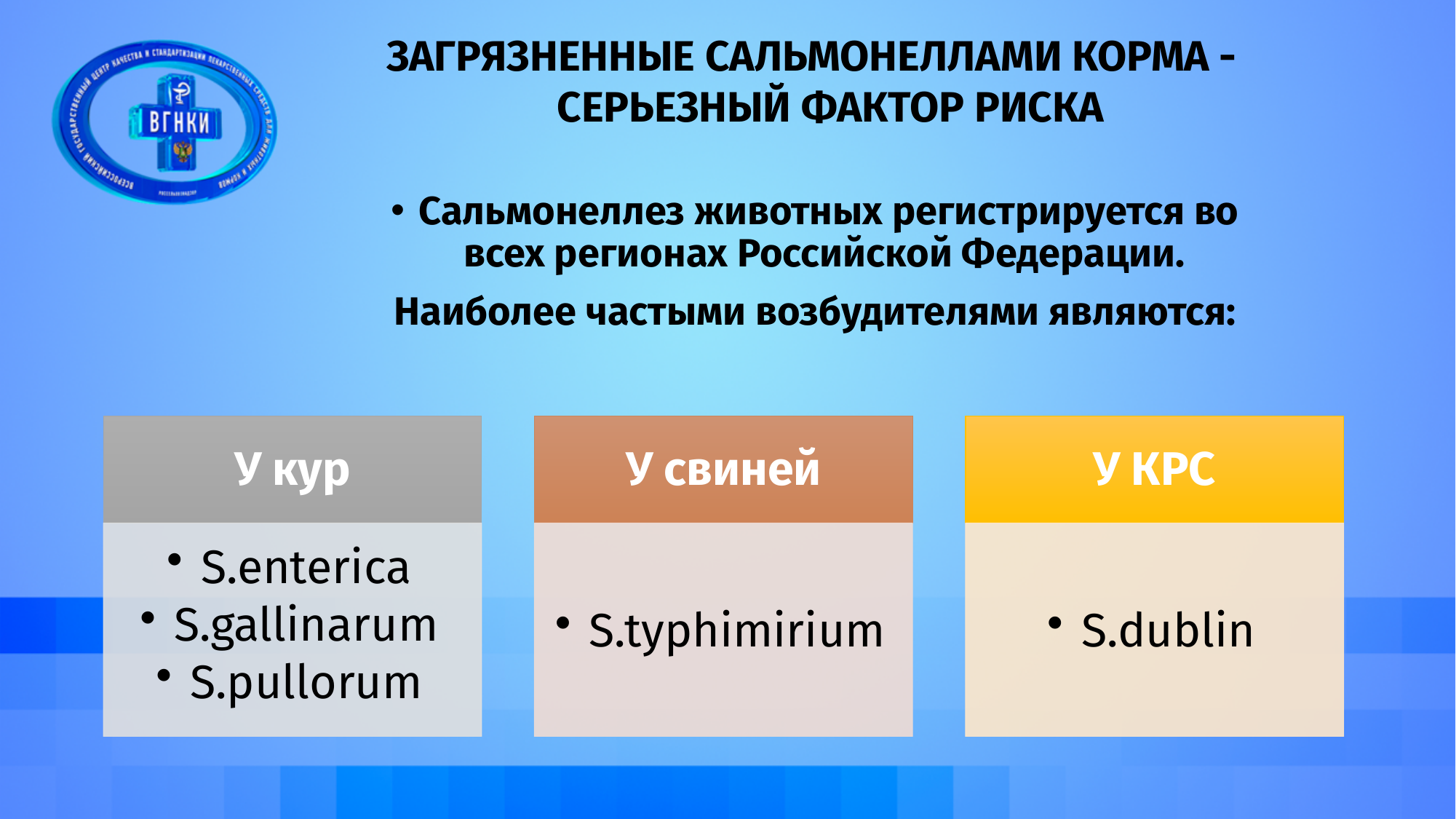

ЗАГРЯЗНЕННЫЕ САЛЬМОНЕЛЛАМИ КОРМА - СЕРЬЕЗНЫЙ ФАКТОР РИСКА
Сальмонеллез животных регистрируется во всех регионах Российской Федерации.
Наиболее частыми возбудителями являются:

У кур
S.enteriсa
S.gallinarum
S.pullorum
У свиней

S.typhimirium
У КРС

S.dublin